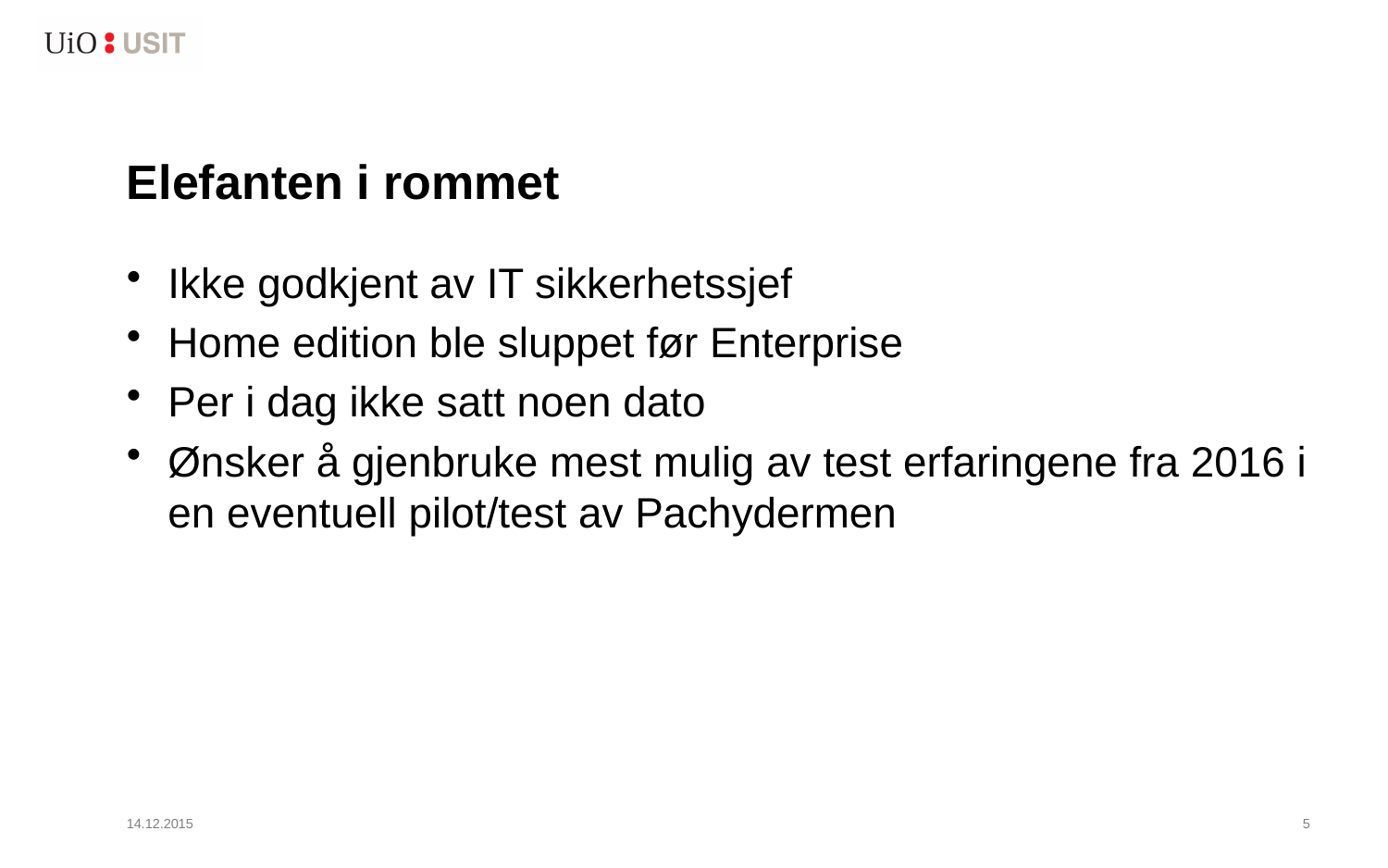

# Elefanten i rommet
Ikke godkjent av IT sikkerhetssjef
Home edition ble sluppet før Enterprise
Per i dag ikke satt noen dato
Ønsker å gjenbruke mest mulig av test erfaringene fra 2016 i en eventuell pilot/test av Pachydermen

14.12.2015
5